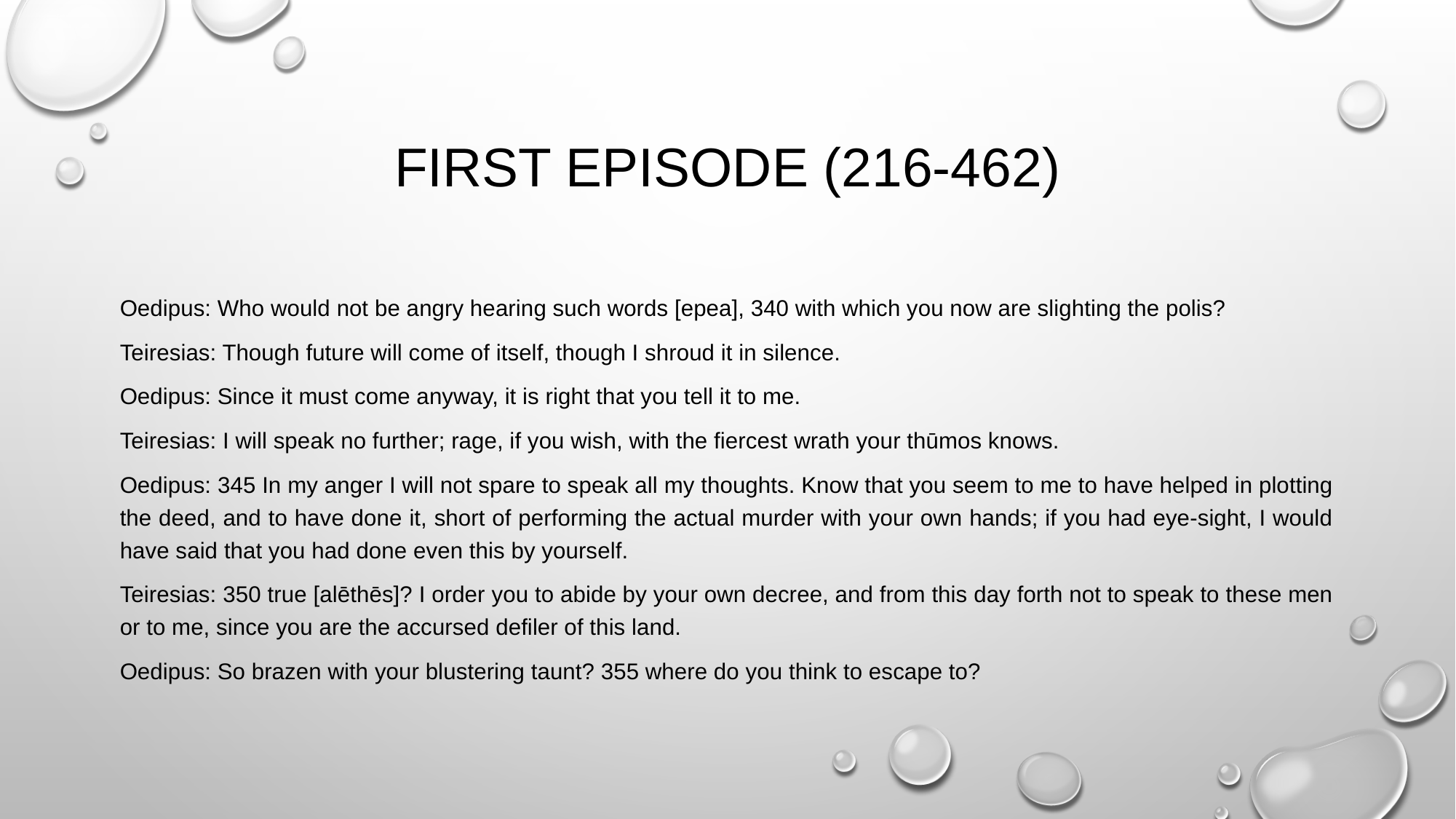

# First Episode (216-462)
Oedipus: Who would not be angry hearing such words [epea], 340 with which you now are slighting the polis?
Teiresias: Though future will come of itself, though I shroud it in silence.
Oedipus: Since it must come anyway, it is right that you tell it to me.
Teiresias: I will speak no further; rage, if you wish, with the fiercest wrath your thūmos knows.
Oedipus: 345 In my anger I will not spare to speak all my thoughts. Know that you seem to me to have helped in plotting the deed, and to have done it, short of performing the actual murder with your own hands; if you had eye-sight, I would have said that you had done even this by yourself.
Teiresias: 350 true [alēthēs]? I order you to abide by your own decree, and from this day forth not to speak to these men or to me, since you are the accursed defiler of this land.
Oedipus: So brazen with your blustering taunt? 355 where do you think to escape to?